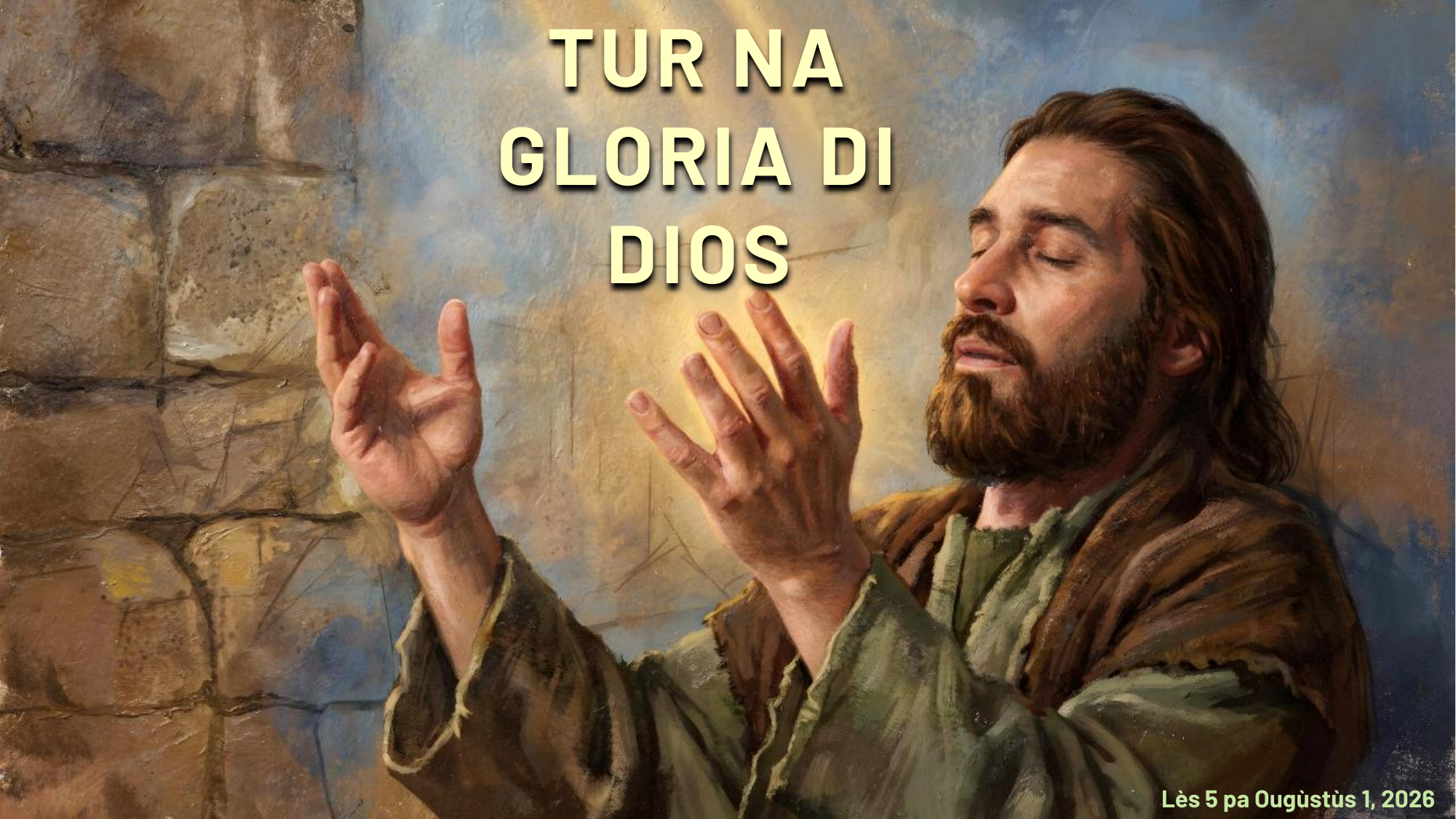

TUR NA GLORIA DI DIOS
Lès 5 pa Ougùstùs 1, 2026